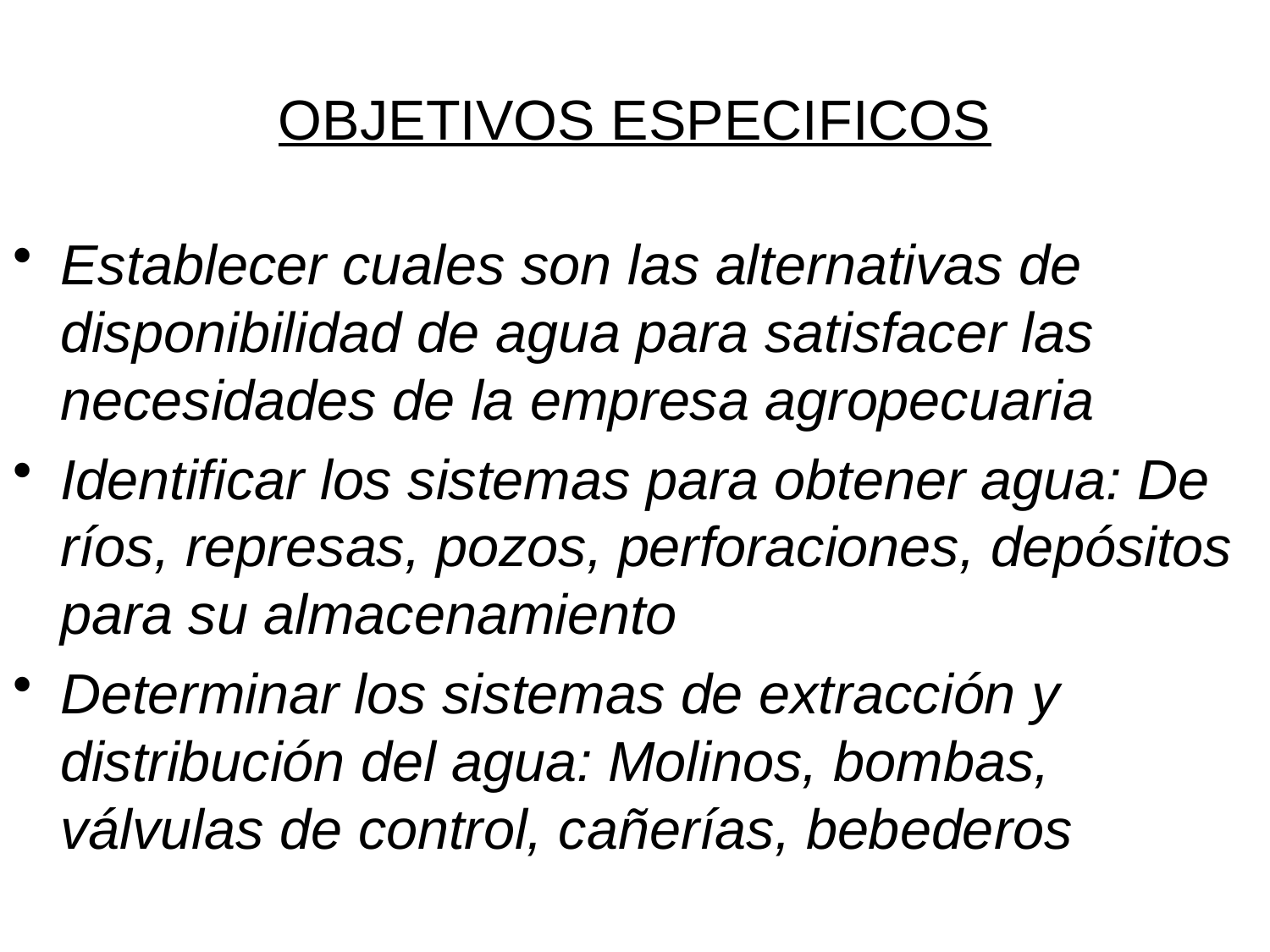

# OBJETIVOS ESPECIFICOS
Establecer cuales son las alternativas de disponibilidad de agua para satisfacer las necesidades de la empresa agropecuaria
Identificar los sistemas para obtener agua: De ríos, represas, pozos, perforaciones, depósitos para su almacenamiento
Determinar los sistemas de extracción y distribución del agua: Molinos, bombas, válvulas de control, cañerías, bebederos